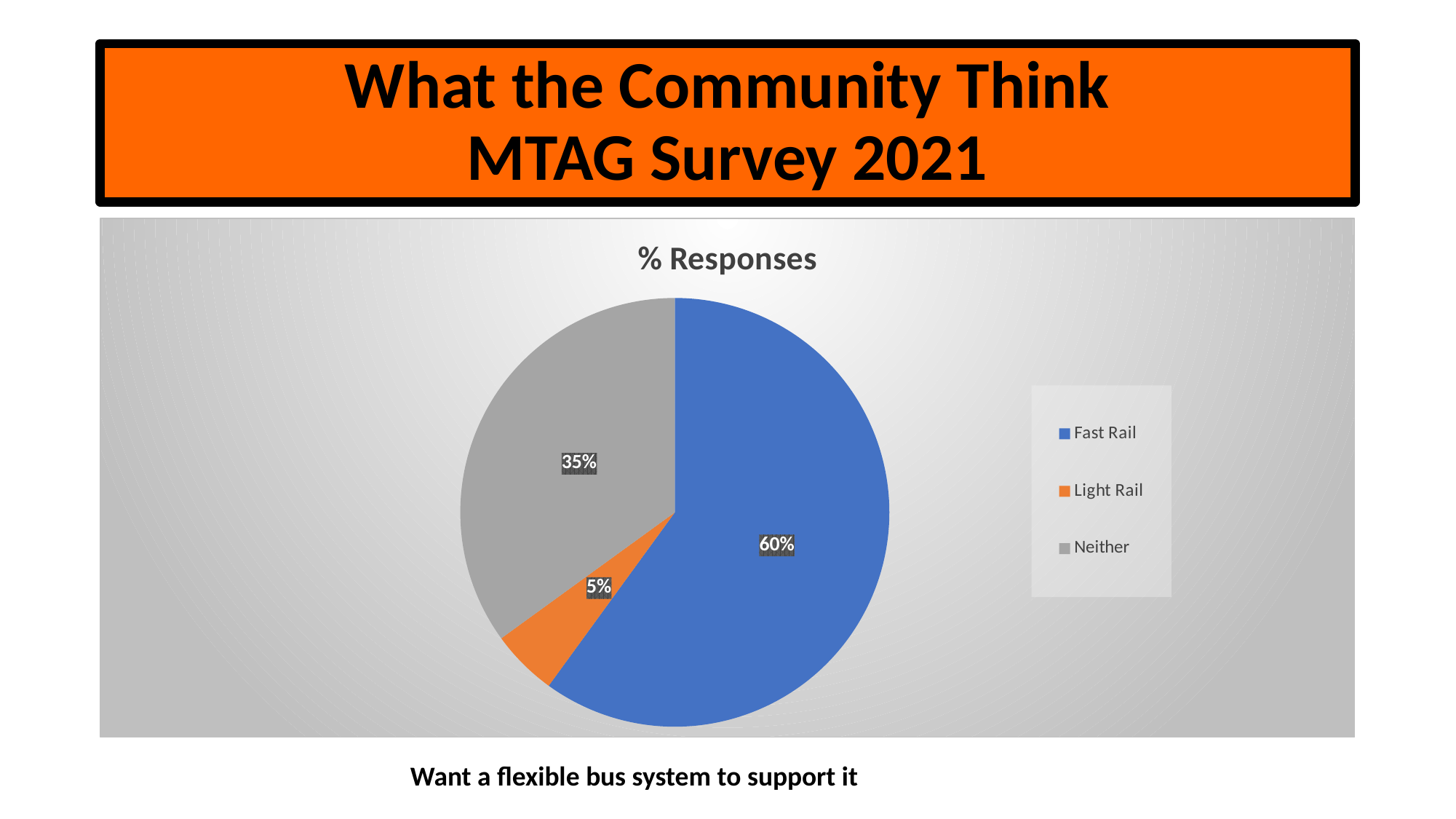

# What the Community Think MTAG Survey 2021

### Chart:

| Category | % Responses |
|---|---|
| Fast Rail | 60.0 |
| Light Rail | 5.0 |
| Neither | 35.0 |
Want a flexible bus system to support it